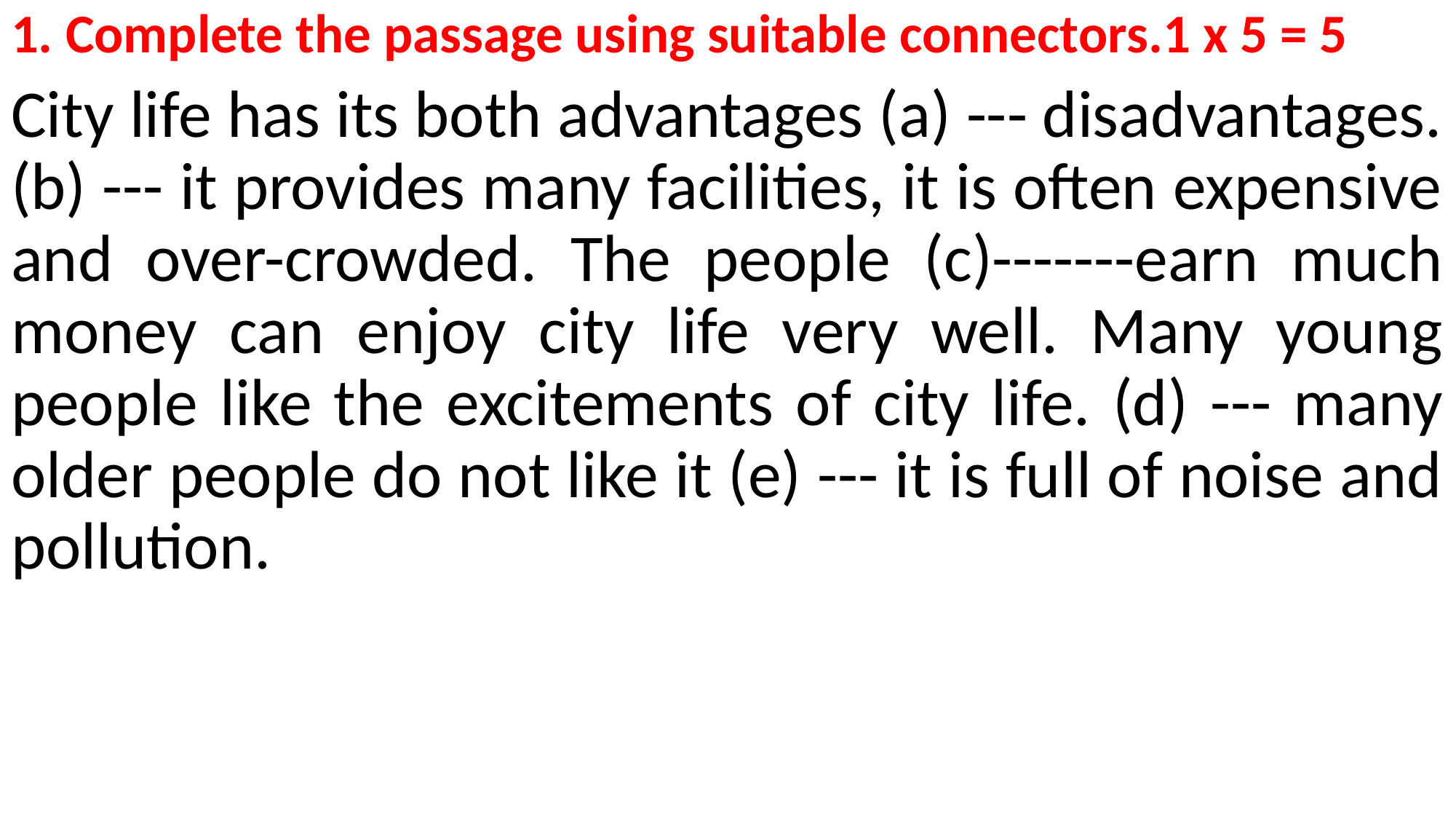

1. Complete the passage using suitable connectors.1 x 5 = 5
City life has its both advantages (a) --- disadvantages. (b) --- it provides many facilities, it is often expensive and over-crowded. The people (c)-------earn much money can enjoy city life very well. Many young people like the excitements of city life. (d) --- many older people do not like it (e) --- it is full of noise and pollution.